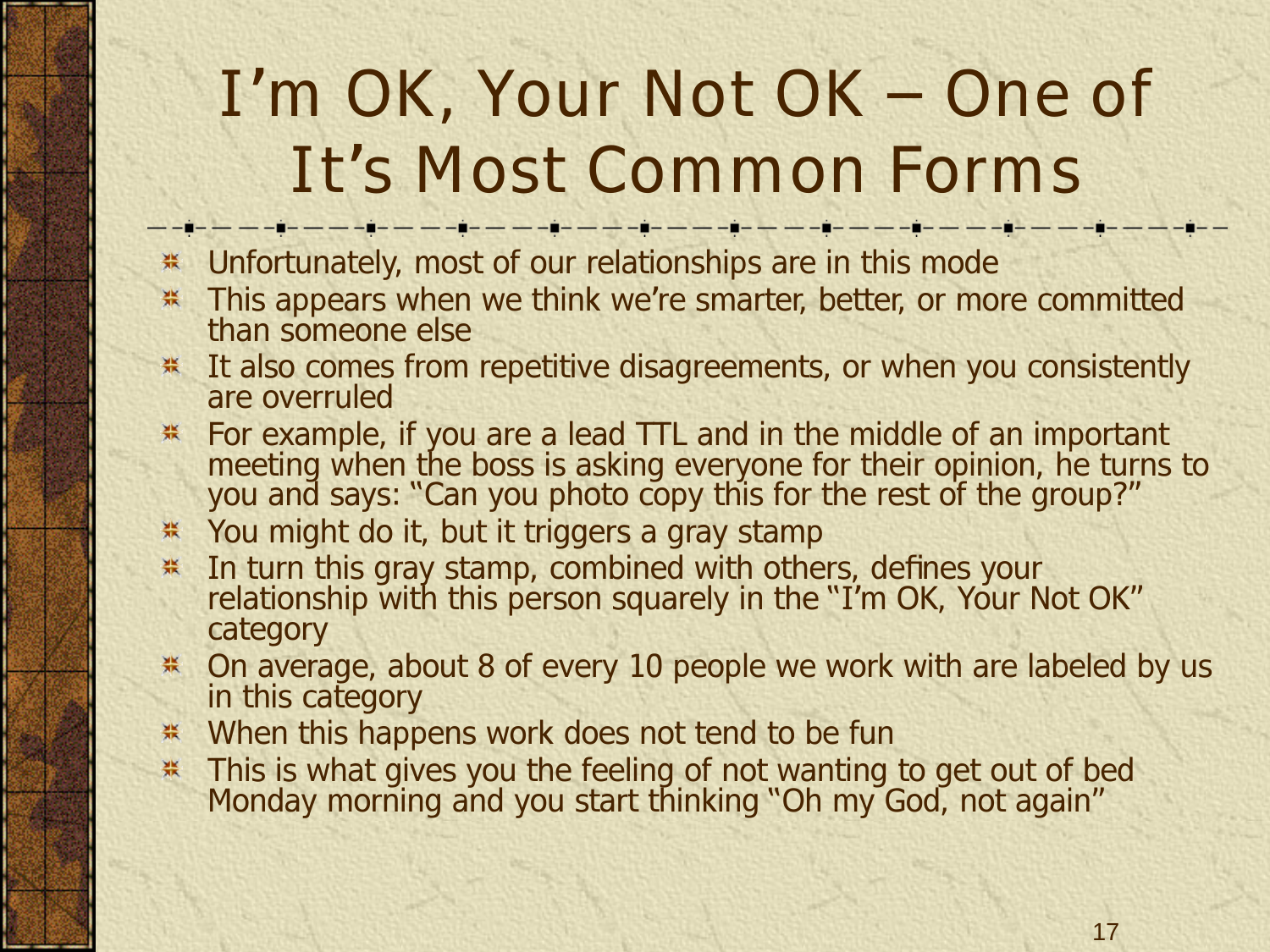

# I’m OK, Your Not OK – One of It’s Most Common Forms
Unfortunately, most of our relationships are in this mode
This appears when we think we’re smarter, better, or more committed than someone else
It also comes from repetitive disagreements, or when you consistently are overruled
For example, if you are a lead TTL and in the middle of an important meeting when the boss is asking everyone for their opinion, he turns to you and says: “Can you photo copy this for the rest of the group?”
You might do it, but it triggers a gray stamp
In turn this gray stamp, combined with others, defines your relationship with this person squarely in the “I’m OK, Your Not OK” category
On average, about 8 of every 10 people we work with are labeled by us in this category
When this happens work does not tend to be fun
This is what gives you the feeling of not wanting to get out of bed Monday morning and you start thinking “Oh my God, not again”

17